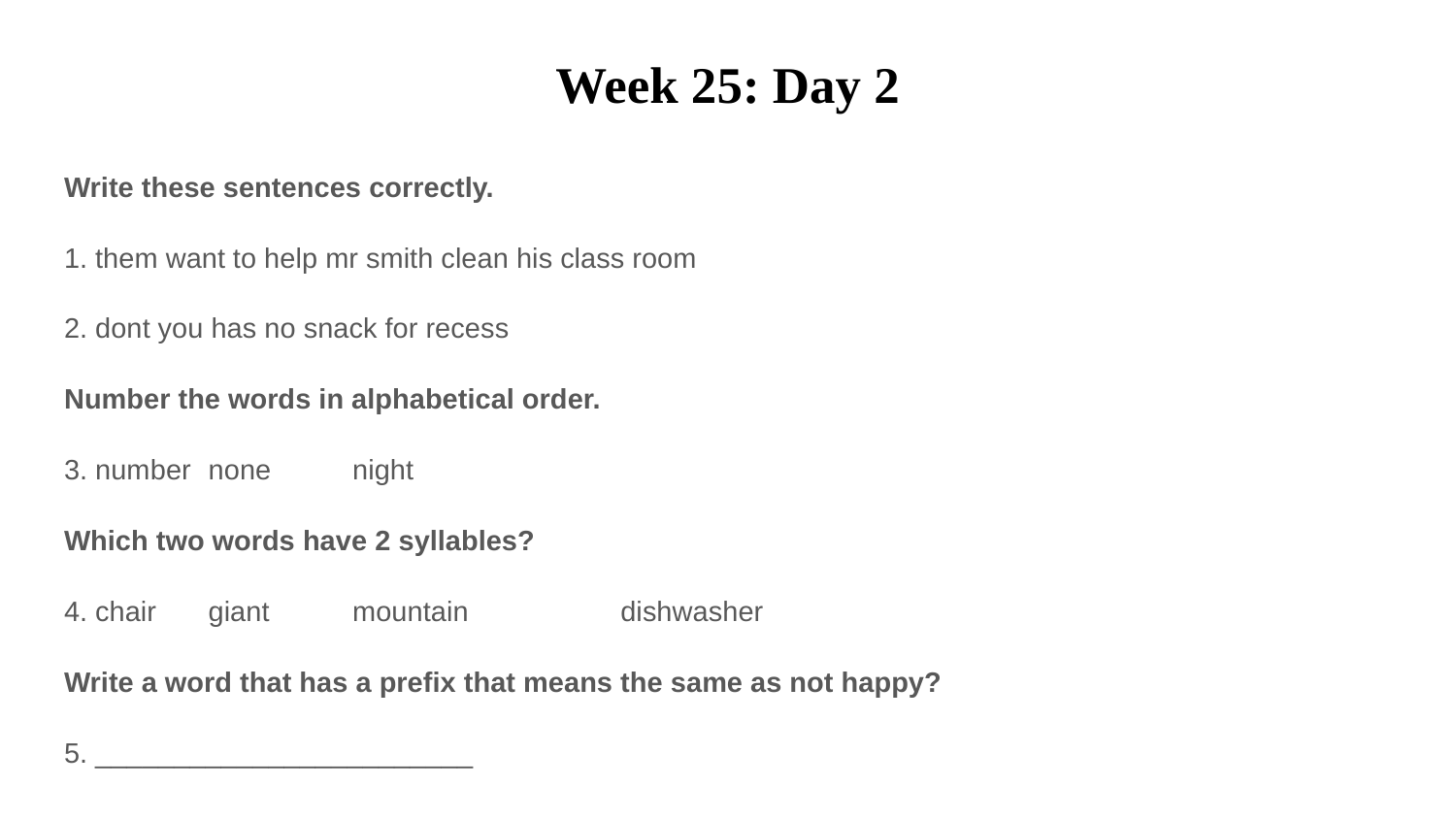

# Week 25: Day 2
Write these sentences correctly.
1. them want to help mr smith clean his class room
2. dont you has no snack for recess
Number the words in alphabetical order.
3. number 		none			night
Which two words have 2 syllables?
4. chair 		giant 		mountain	                dishwasher
Write a word that has a prefix that means the same as not happy?
5. ________________________